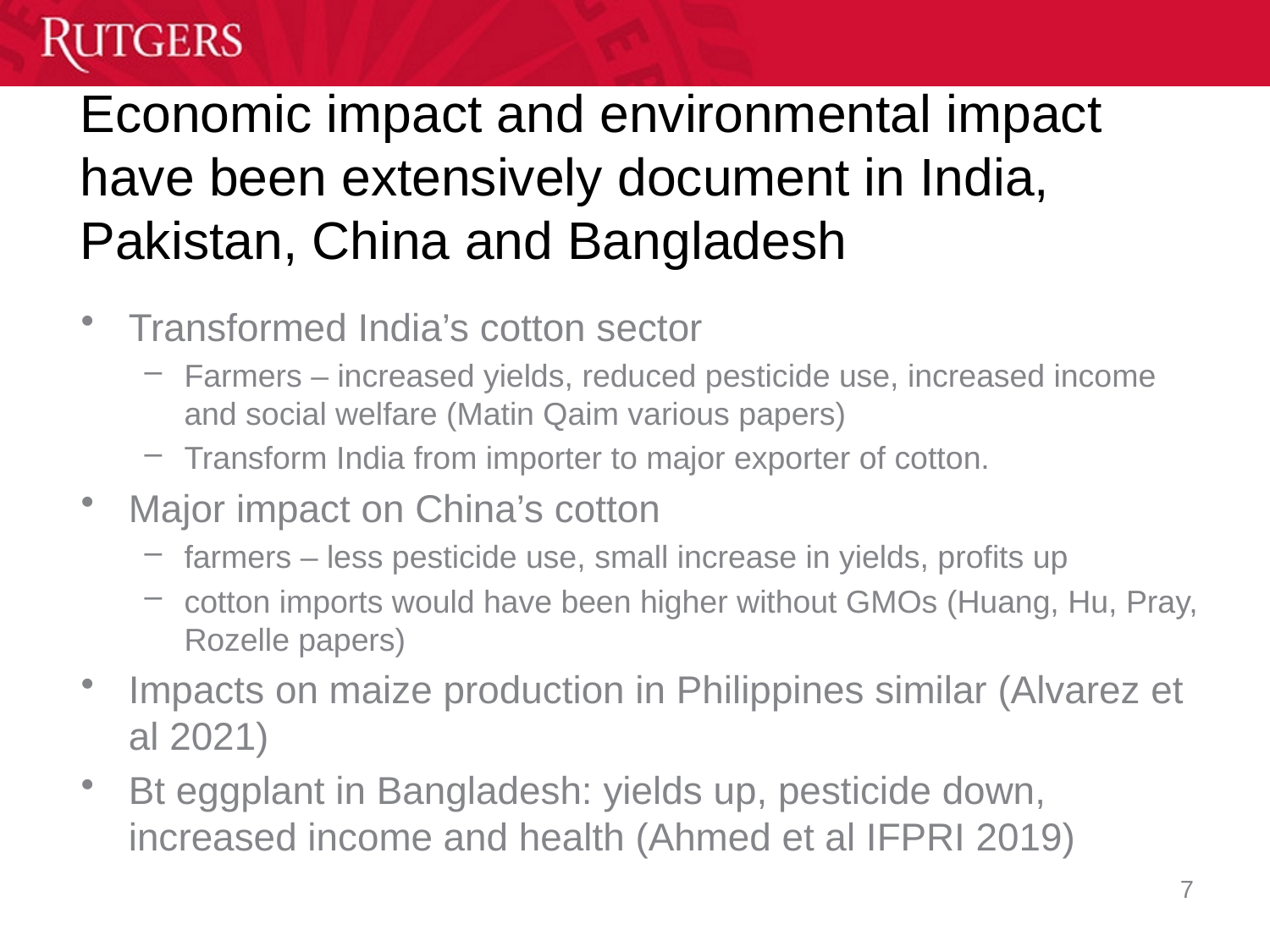

# Economic impact and environmental impact have been extensively document in India, Pakistan, China and Bangladesh
Transformed India’s cotton sector
Farmers – increased yields, reduced pesticide use, increased income and social welfare (Matin Qaim various papers)
Transform India from importer to major exporter of cotton.
Major impact on China’s cotton
farmers – less pesticide use, small increase in yields, profits up
cotton imports would have been higher without GMOs (Huang, Hu, Pray, Rozelle papers)
Impacts on maize production in Philippines similar (Alvarez et al 2021)
Bt eggplant in Bangladesh: yields up, pesticide down, increased income and health (Ahmed et al IFPRI 2019)
7